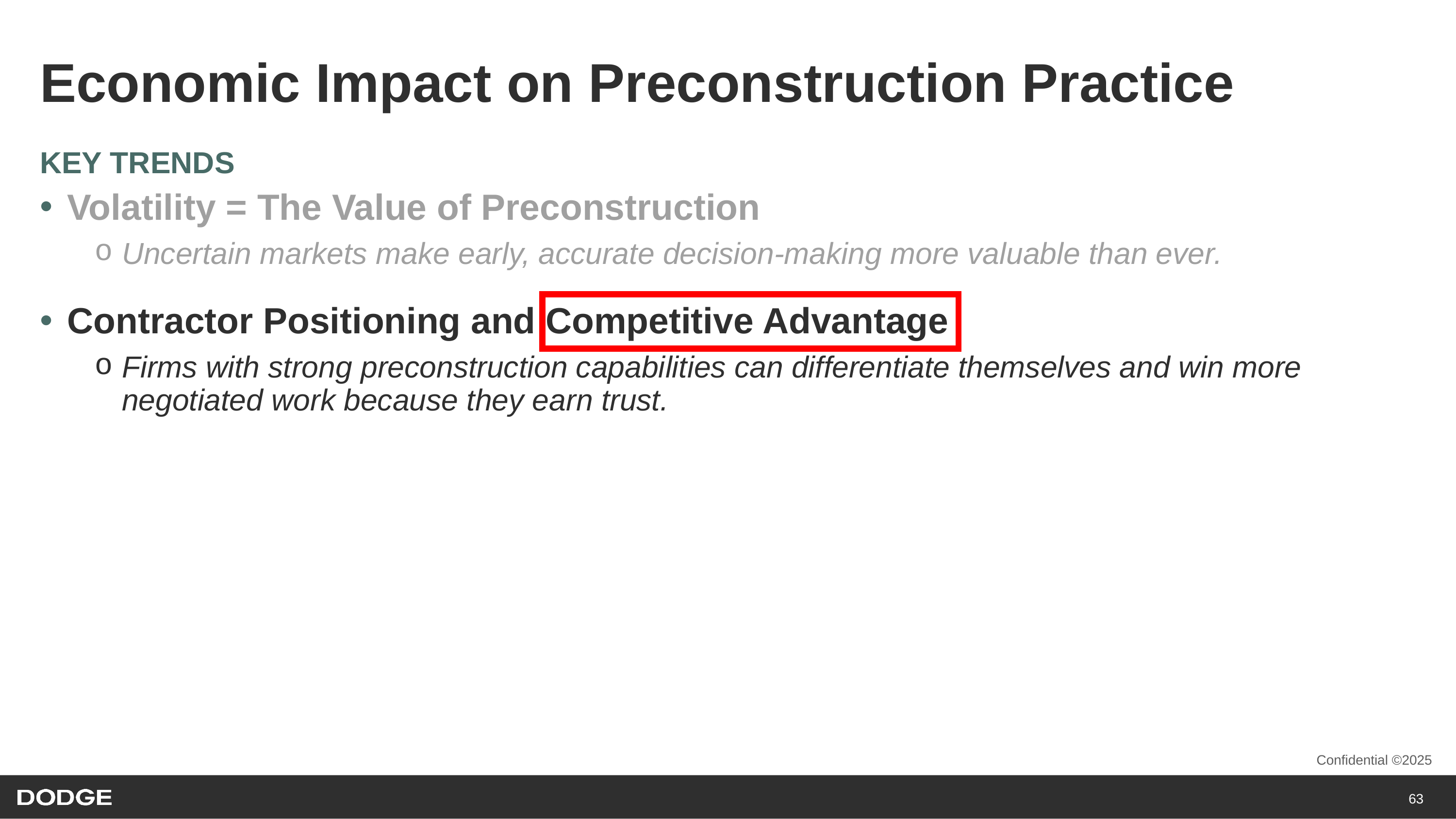

# Economic Impact on Preconstruction Practice
KEY TRENDS
Volatility = The Value of Preconstruction
Uncertain markets make early, accurate decision-making more valuable than ever.

Contractor Positioning and Competitive Advantage
Firms with strong preconstruction capabilities can differentiate themselves and win more negotiated work because they earn trust.

63